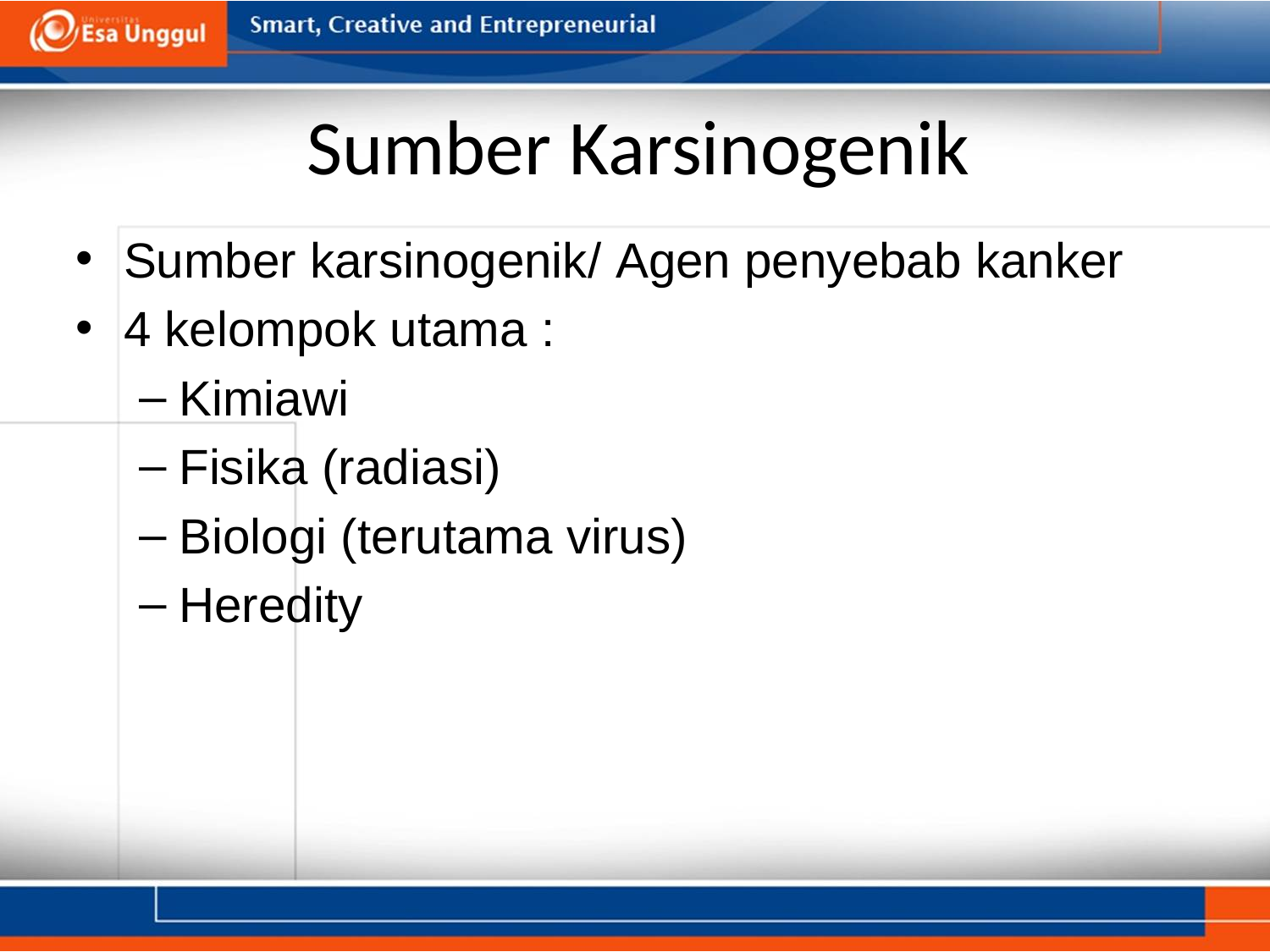

# Sumber Karsinogenik
Sumber karsinogenik/ Agen penyebab kanker
4 kelompok utama :
Kimiawi
Fisika (radiasi)
Biologi (terutama virus)
Heredity